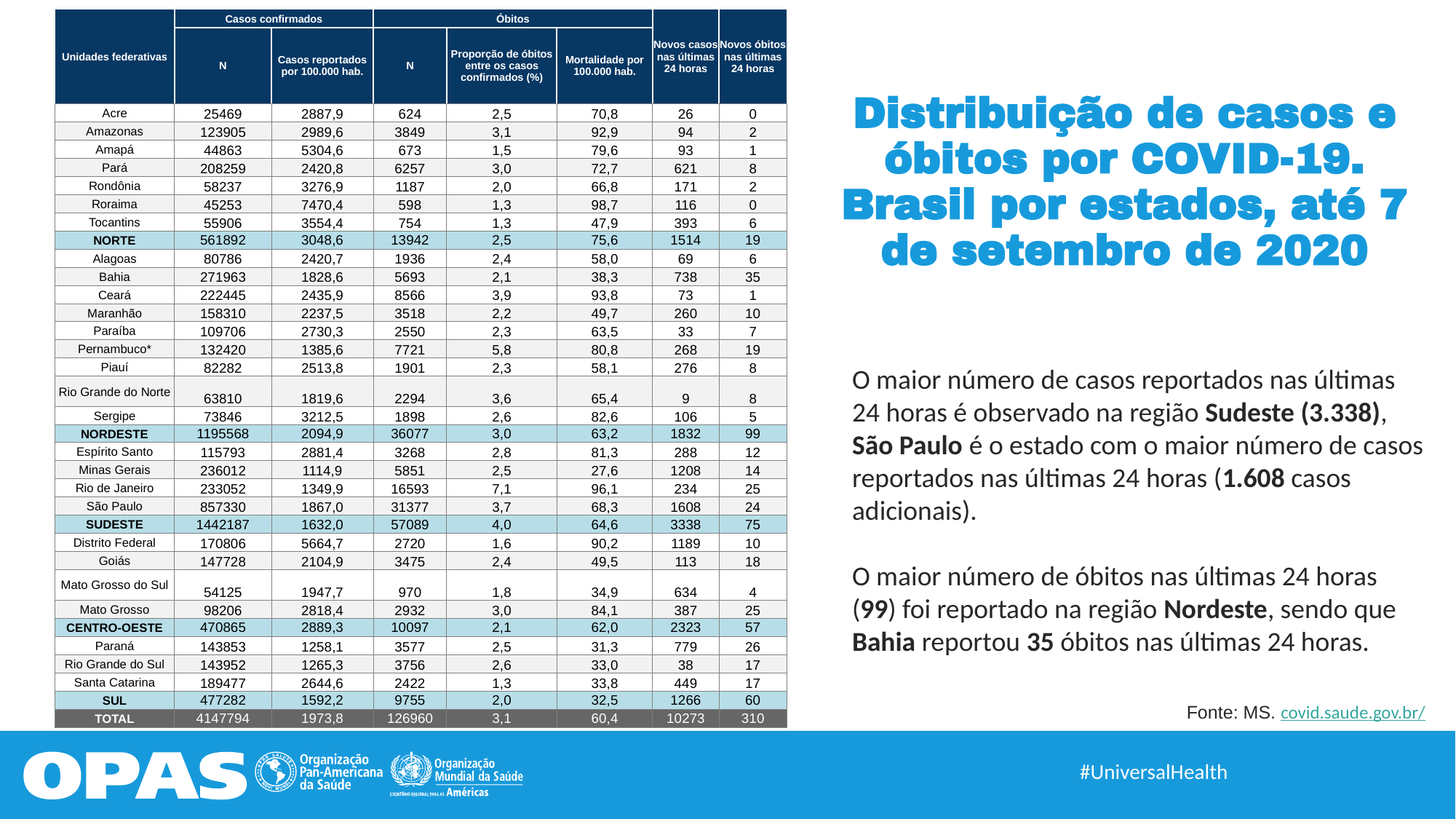

| Unidades federativas | Casos confirmados |  | Óbitos |  |  | Novos casos nas últimas 24 horas | Novos óbitos nas últimas 24 horas |
| --- | --- | --- | --- | --- | --- | --- | --- |
|  | N | Casos reportados por 100.000 hab. | N | Proporção de óbitos entre os casos confirmados (%) | Mortalidade por 100.000 hab. |  |  |
| Acre | 25469 | 2887,9 | 624 | 2,5 | 70,8 | 26 | 0 |
| Amazonas | 123905 | 2989,6 | 3849 | 3,1 | 92,9 | 94 | 2 |
| Amapá | 44863 | 5304,6 | 673 | 1,5 | 79,6 | 93 | 1 |
| Pará | 208259 | 2420,8 | 6257 | 3,0 | 72,7 | 621 | 8 |
| Rondônia | 58237 | 3276,9 | 1187 | 2,0 | 66,8 | 171 | 2 |
| Roraima | 45253 | 7470,4 | 598 | 1,3 | 98,7 | 116 | 0 |
| Tocantins | 55906 | 3554,4 | 754 | 1,3 | 47,9 | 393 | 6 |
| NORTE | 561892 | 3048,6 | 13942 | 2,5 | 75,6 | 1514 | 19 |
| Alagoas | 80786 | 2420,7 | 1936 | 2,4 | 58,0 | 69 | 6 |
| Bahia | 271963 | 1828,6 | 5693 | 2,1 | 38,3 | 738 | 35 |
| Ceará | 222445 | 2435,9 | 8566 | 3,9 | 93,8 | 73 | 1 |
| Maranhão | 158310 | 2237,5 | 3518 | 2,2 | 49,7 | 260 | 10 |
| Paraíba | 109706 | 2730,3 | 2550 | 2,3 | 63,5 | 33 | 7 |
| Pernambuco\* | 132420 | 1385,6 | 7721 | 5,8 | 80,8 | 268 | 19 |
| Piauí | 82282 | 2513,8 | 1901 | 2,3 | 58,1 | 276 | 8 |
| Rio Grande do Norte | 63810 | 1819,6 | 2294 | 3,6 | 65,4 | 9 | 8 |
| Sergipe | 73846 | 3212,5 | 1898 | 2,6 | 82,6 | 106 | 5 |
| NORDESTE | 1195568 | 2094,9 | 36077 | 3,0 | 63,2 | 1832 | 99 |
| Espírito Santo | 115793 | 2881,4 | 3268 | 2,8 | 81,3 | 288 | 12 |
| Minas Gerais | 236012 | 1114,9 | 5851 | 2,5 | 27,6 | 1208 | 14 |
| Rio de Janeiro | 233052 | 1349,9 | 16593 | 7,1 | 96,1 | 234 | 25 |
| São Paulo | 857330 | 1867,0 | 31377 | 3,7 | 68,3 | 1608 | 24 |
| SUDESTE | 1442187 | 1632,0 | 57089 | 4,0 | 64,6 | 3338 | 75 |
| Distrito Federal | 170806 | 5664,7 | 2720 | 1,6 | 90,2 | 1189 | 10 |
| Goiás | 147728 | 2104,9 | 3475 | 2,4 | 49,5 | 113 | 18 |
| Mato Grosso do Sul | 54125 | 1947,7 | 970 | 1,8 | 34,9 | 634 | 4 |
| Mato Grosso | 98206 | 2818,4 | 2932 | 3,0 | 84,1 | 387 | 25 |
| CENTRO-OESTE | 470865 | 2889,3 | 10097 | 2,1 | 62,0 | 2323 | 57 |
| Paraná | 143853 | 1258,1 | 3577 | 2,5 | 31,3 | 779 | 26 |
| Rio Grande do Sul | 143952 | 1265,3 | 3756 | 2,6 | 33,0 | 38 | 17 |
| Santa Catarina | 189477 | 2644,6 | 2422 | 1,3 | 33,8 | 449 | 17 |
| SUL | 477282 | 1592,2 | 9755 | 2,0 | 32,5 | 1266 | 60 |
| TOTAL | 4147794 | 1973,8 | 126960 | 3,1 | 60,4 | 10273 | 310 |
# Distribuição de casos e óbitos por COVID-19. Brasil por estados, até 7 de setembro de 2020
O maior número de casos reportados nas últimas 24 horas é observado na região Sudeste (3.338), São Paulo é o estado com o maior número de casos reportados nas últimas 24 horas (1.608 casos adicionais).

O maior número de óbitos nas últimas 24 horas (99) foi reportado na região Nordeste, sendo que Bahia reportou 35 óbitos nas últimas 24 horas.
Fonte: MS. covid.saude.gov.br/